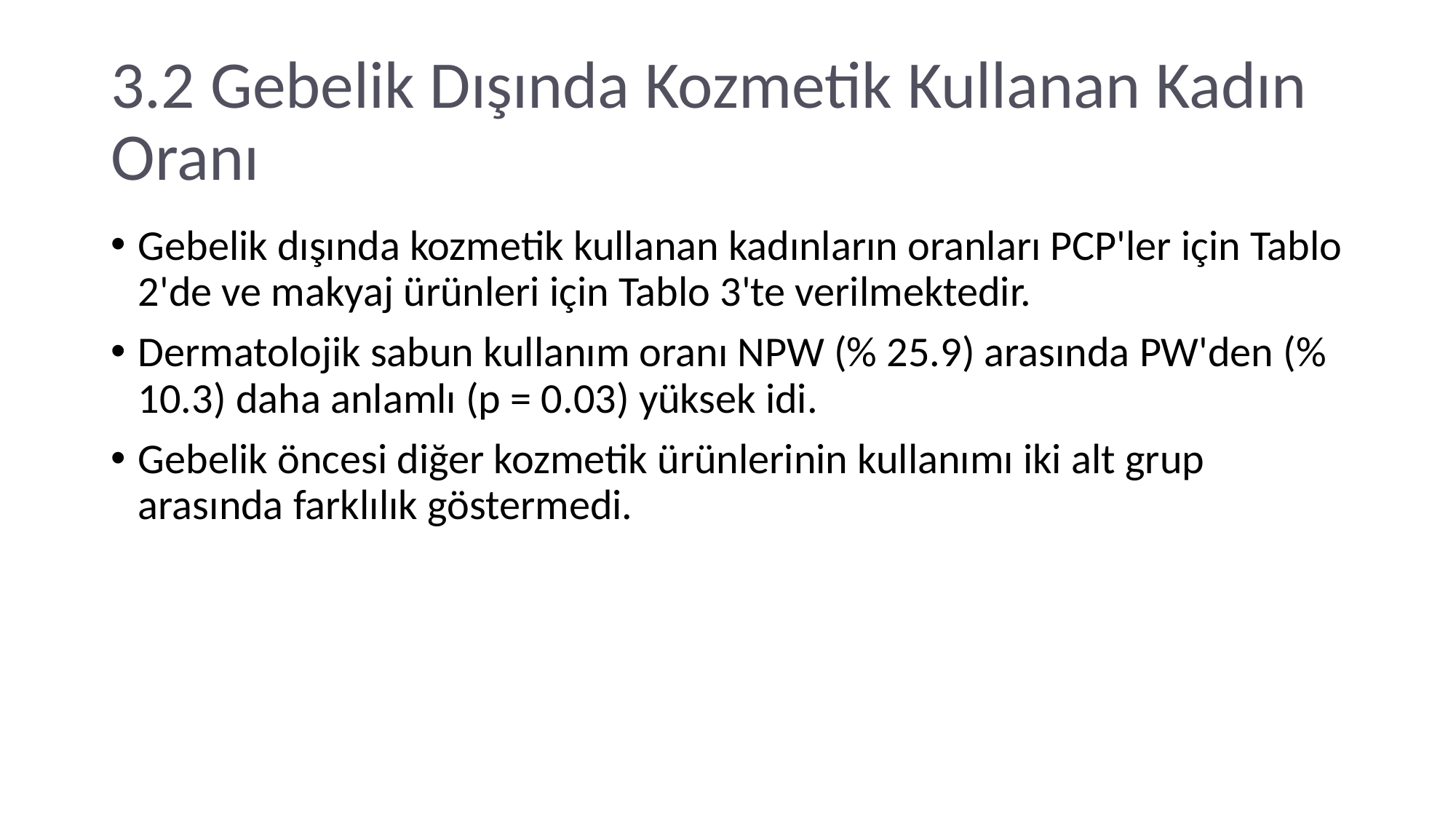

# 3.2 Gebelik Dışında Kozmetik Kullanan Kadın Oranı
Gebelik dışında kozmetik kullanan kadınların oranları PCP'ler için Tablo 2'de ve makyaj ürünleri için Tablo 3'te verilmektedir.
Dermatolojik sabun kullanım oranı NPW (% 25.9) arasında PW'den (% 10.3) daha anlamlı (p = 0.03) yüksek idi.
Gebelik öncesi diğer kozmetik ürünlerinin kullanımı iki alt grup arasında farklılık göstermedi.